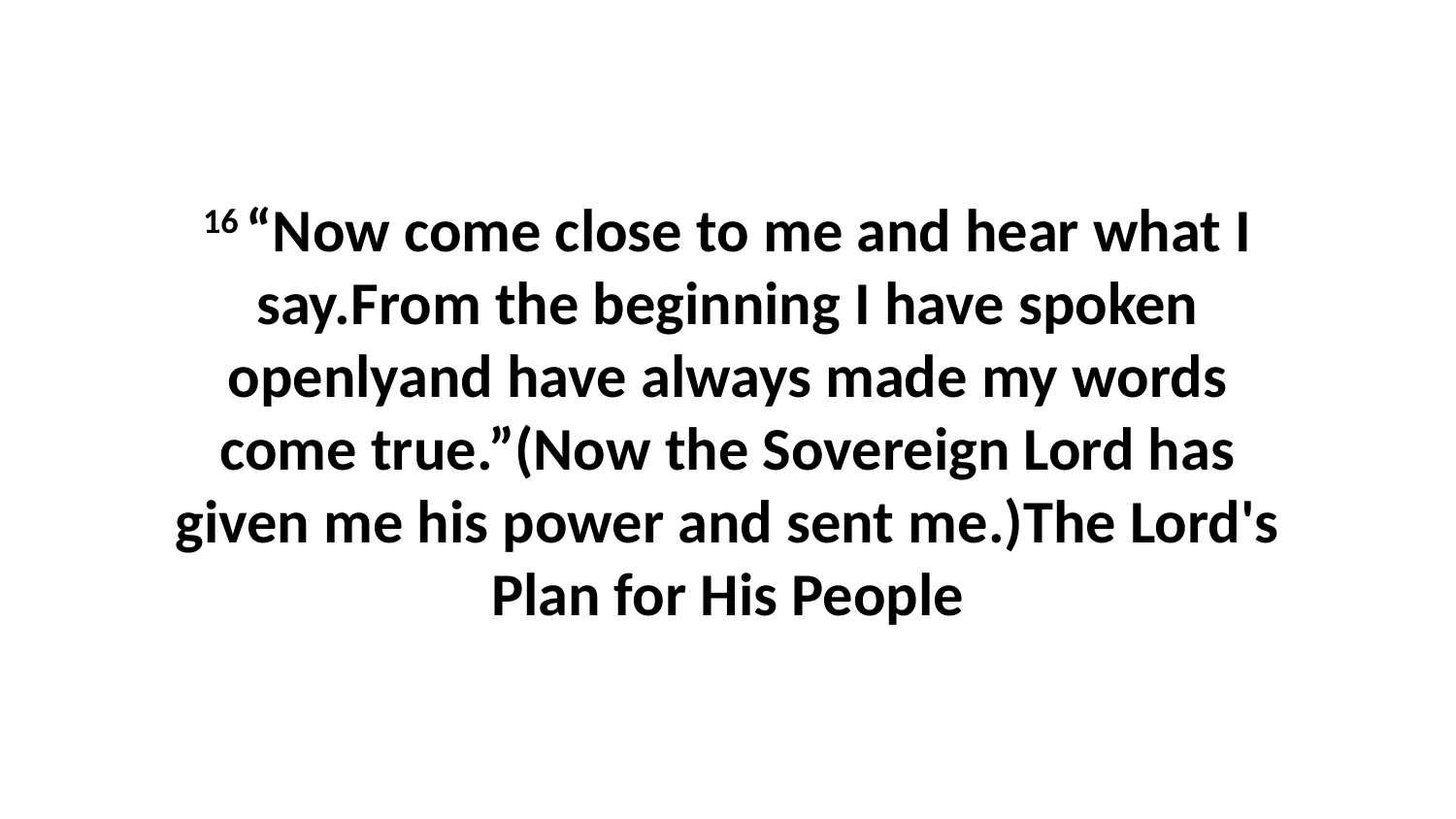

16 “Now come close to me and hear what I say.From the beginning I have spoken openlyand have always made my words come true.”(Now the Sovereign Lord has given me his power and sent me.)The Lord's Plan for His People